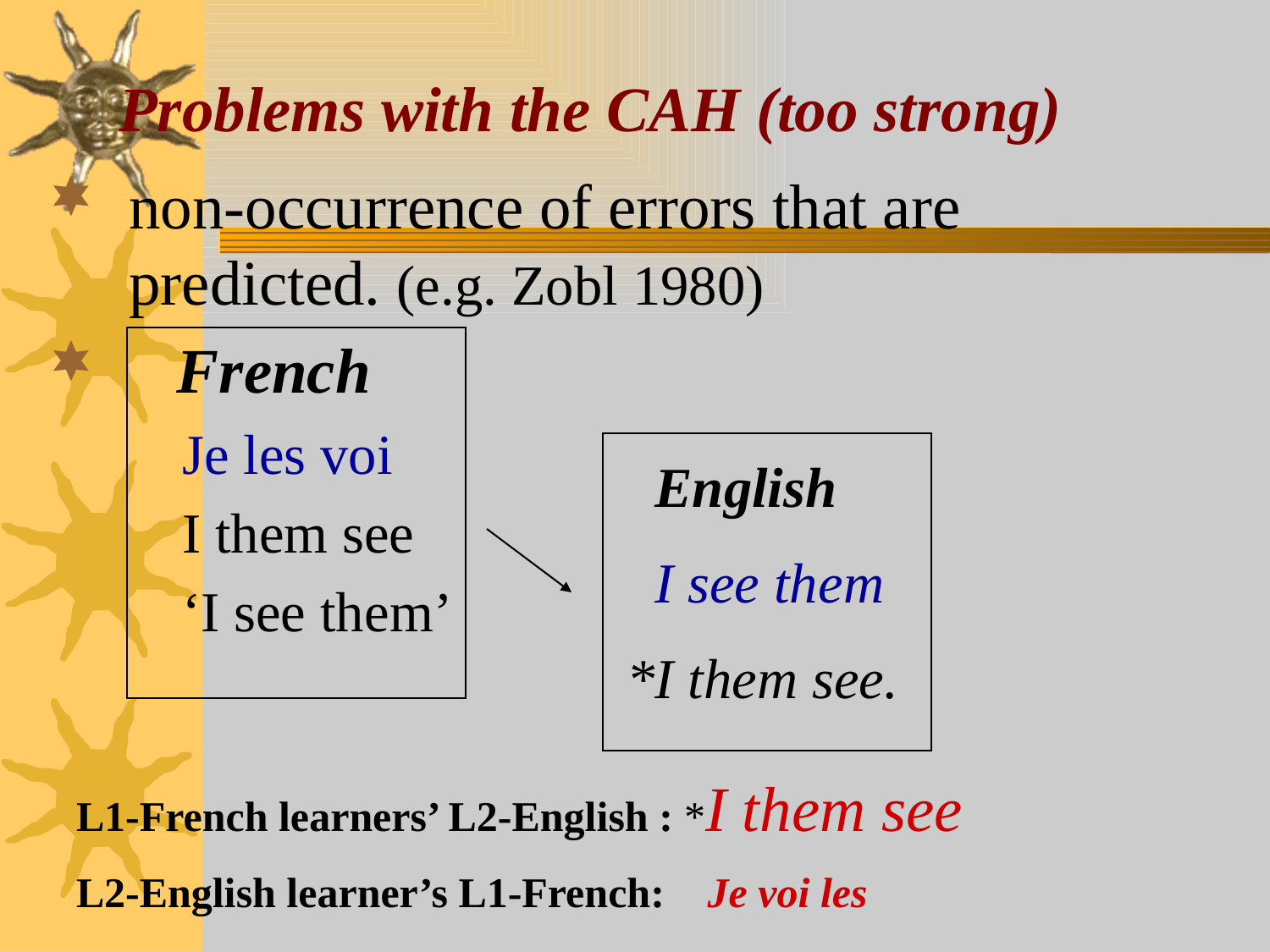

# Problems with the CAH (too strong)
non-occurrence of errors that are predicted. (e.g. Zobl 1980)
   French
	Je les voi
	I them see
	‘I see them’

  English
  I see them
*I them see.

L1-French learners’ L2-English : *I them see
L2-English learner’s L1-French:    Je voi les